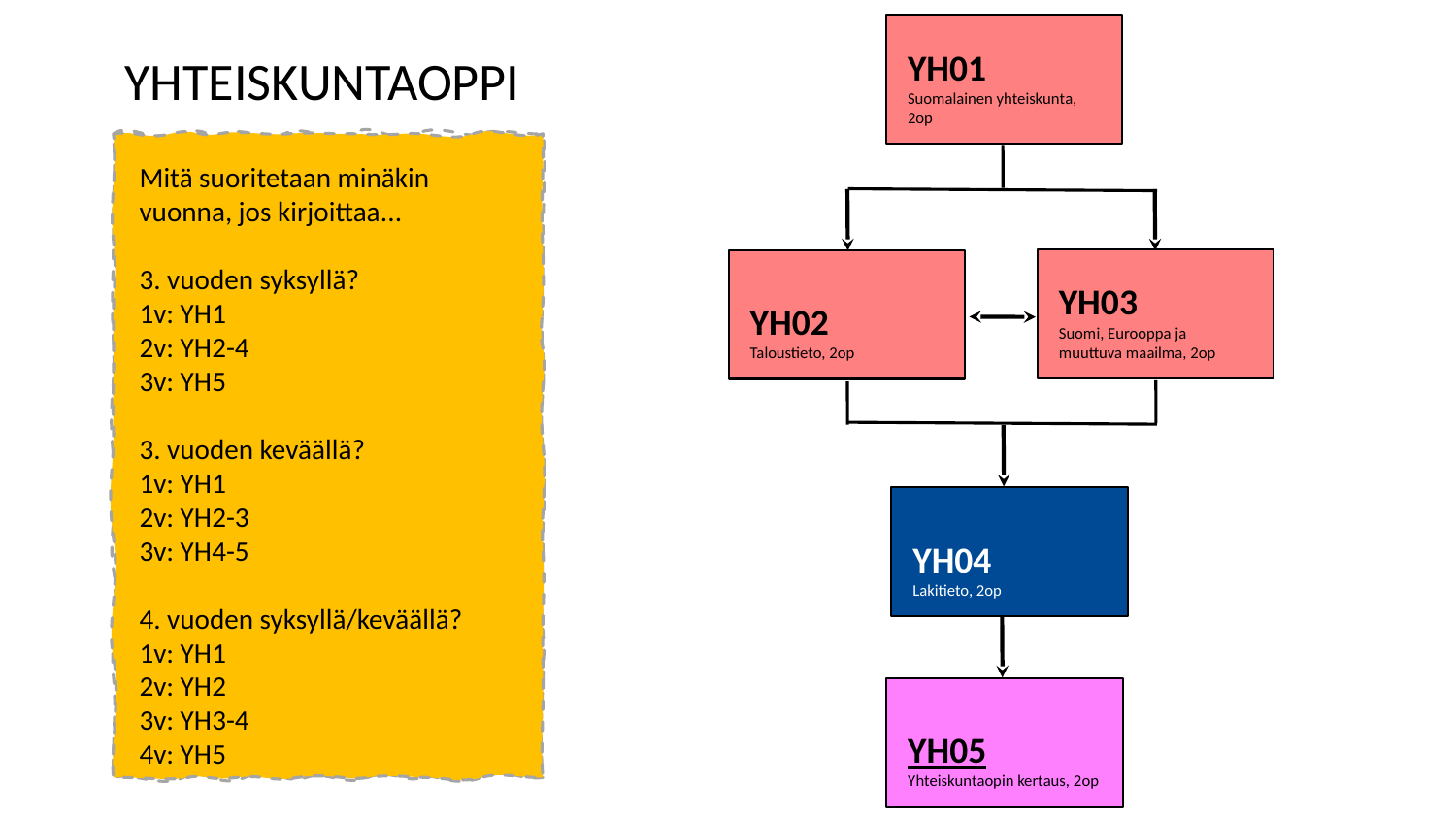

YH01
Suomalainen yhteiskunta, 2op
YHTEISKUNTAOPPI
Mitä suoritetaan minäkin vuonna, jos kirjoittaa...

3. vuoden syksyllä?
1v: YH1
2v: YH2-4
3v: YH5

3. vuoden keväällä?
1v: YH1
2v: YH2-3
3v: YH4-5

4. vuoden syksyllä/keväällä?
1v: YH1
2v: YH2
3v: YH3-4
4v: YH5
YH03
Suomi, Eurooppa ja muuttuva maailma, 2op
YH02
Taloustieto, 2op
YH04
Lakitieto, 2op
YH05
Yhteiskuntaopin kertaus, 2op